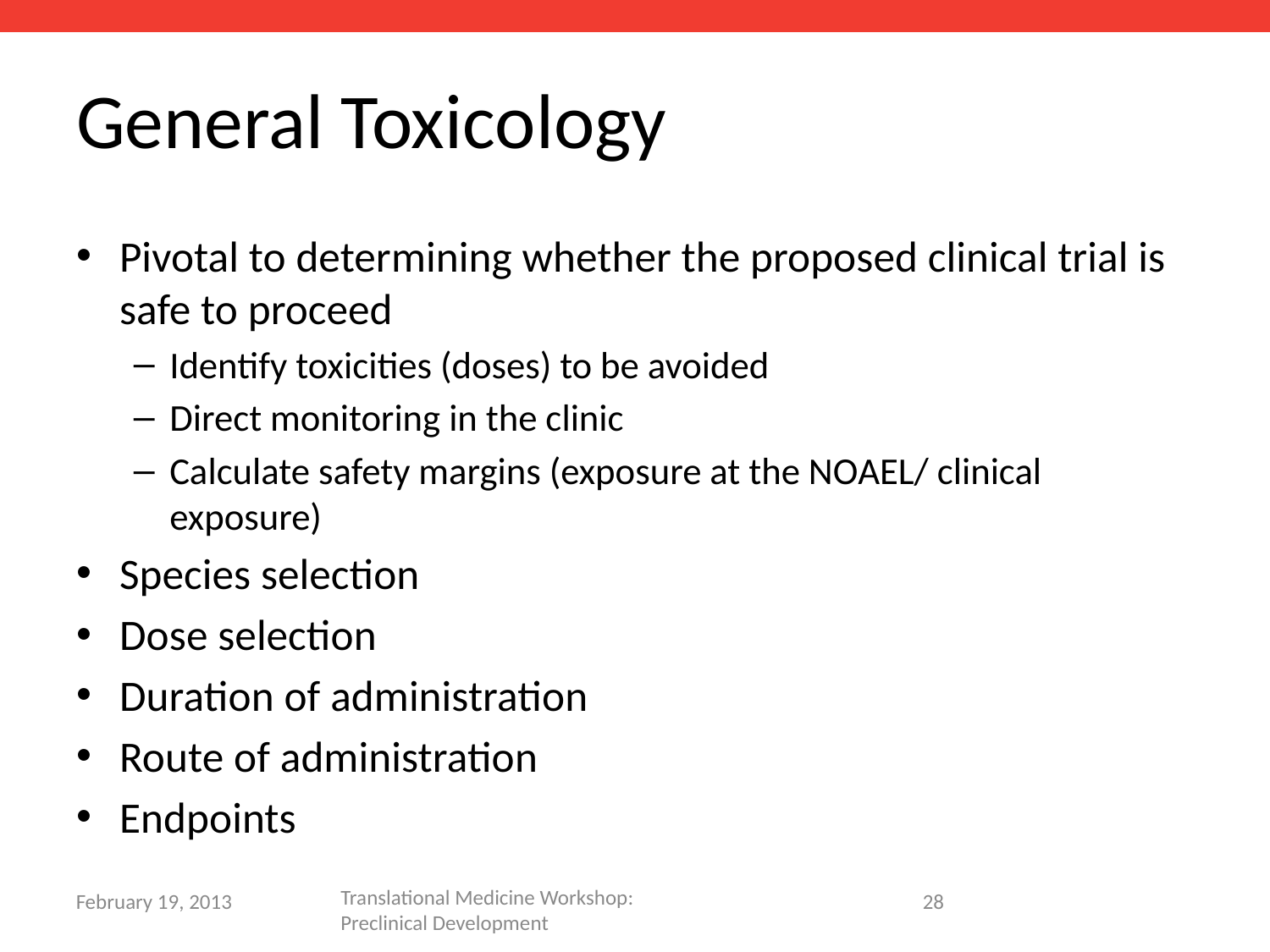

# General Toxicology
Pivotal to determining whether the proposed clinical trial is safe to proceed
Identify toxicities (doses) to be avoided
Direct monitoring in the clinic
Calculate safety margins (exposure at the NOAEL/ clinical exposure)
Species selection
Dose selection
Duration of administration
Route of administration
Endpoints
Translational Medicine Workshop: Preclinical Development
28
February 19, 2013